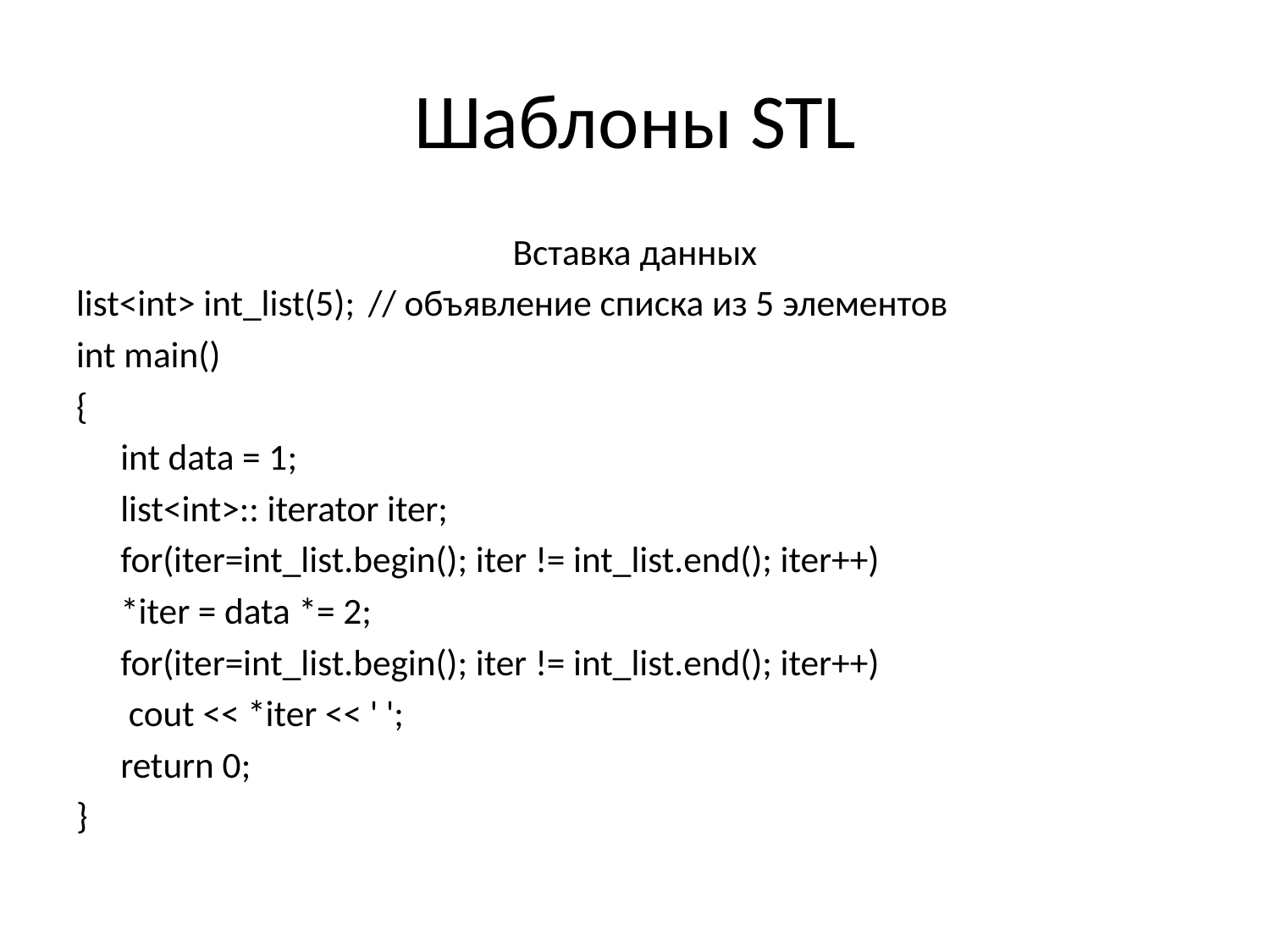

# Шаблоны STL
Вставка данных
list<int> int_list(5);	// объявление списка из 5 элементов
int main()
{
	int data = 1;
	list<int>:: iterator iter;
	for(iter=int_list.begin(); iter != int_list.end(); iter++)
	*iter = data *= 2;
	for(iter=int_list.begin(); iter != int_list.end(); iter++)
	 cout << *iter << ' ';
	return 0;
}